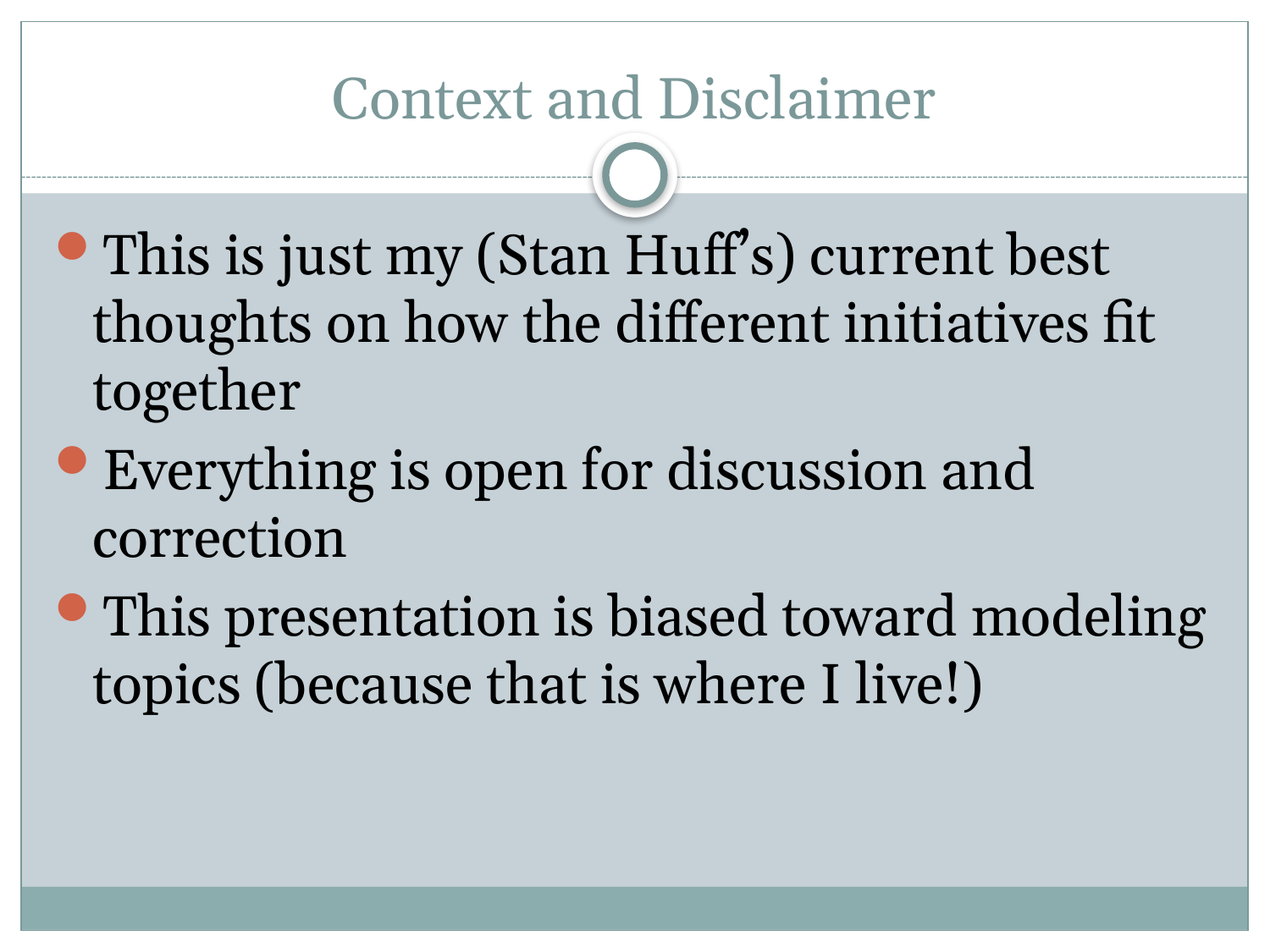

# Context and Disclaimer
This is just my (Stan Huff’s) current best thoughts on how the different initiatives fit together
Everything is open for discussion and correction
This presentation is biased toward modeling topics (because that is where I live!)